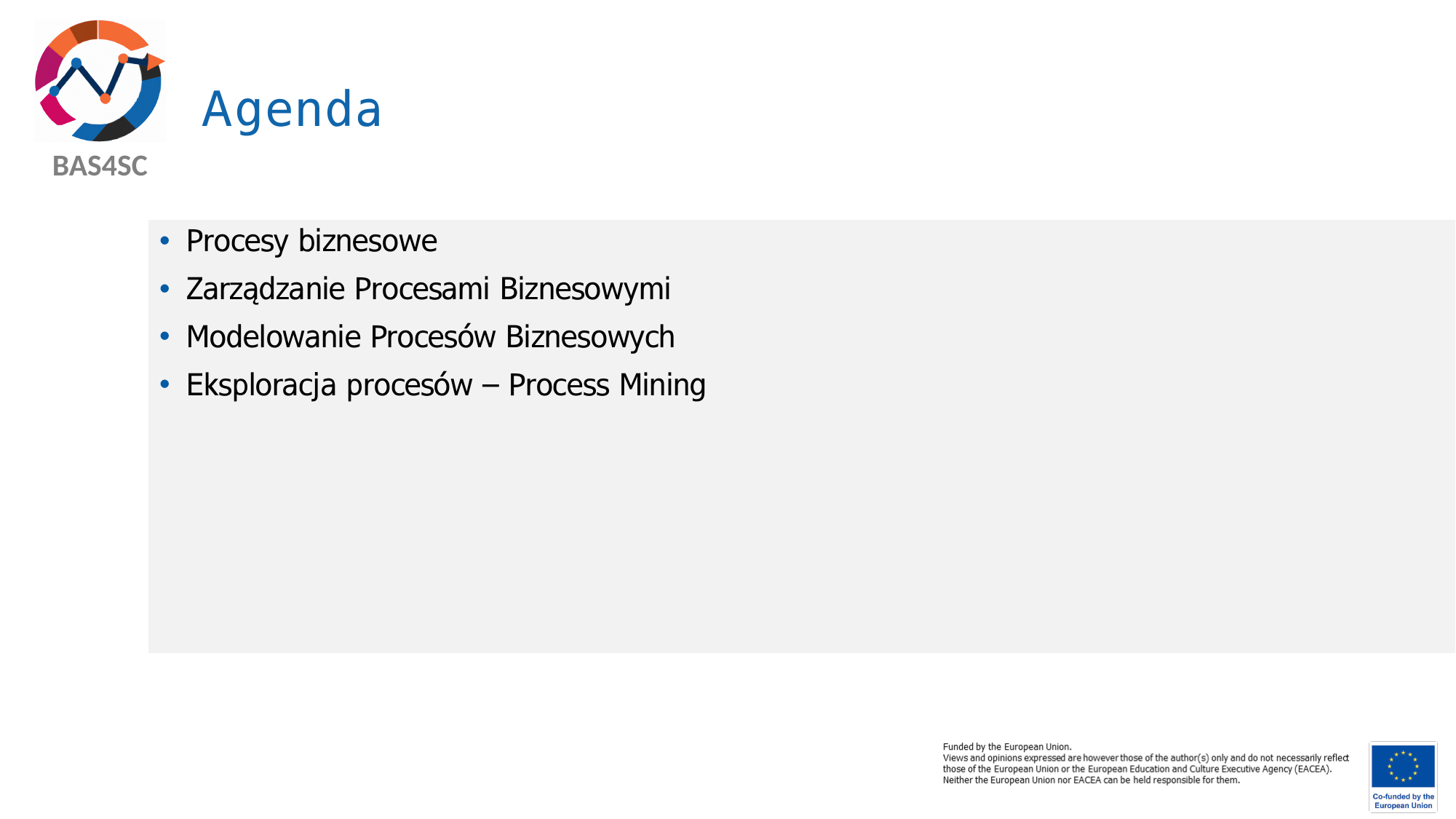

# Agenda
Procesy biznesowe
Zarządzanie Procesami Biznesowymi
Modelowanie Procesów Biznesowych
Eksploracja procesów – Process Mining